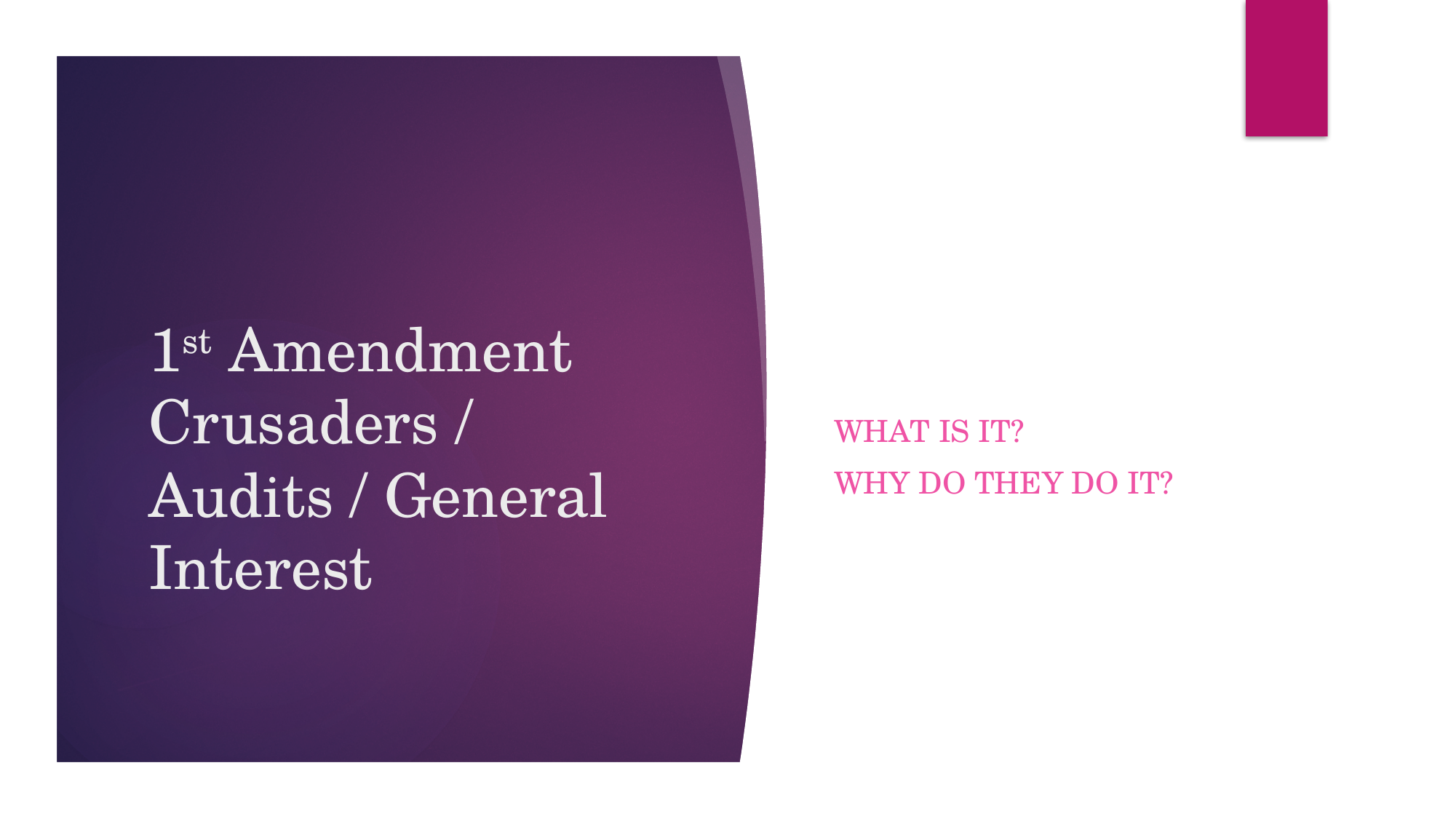

What is it?
Why do they do it?
# 1st Amendment Crusaders / Audits / General Interest